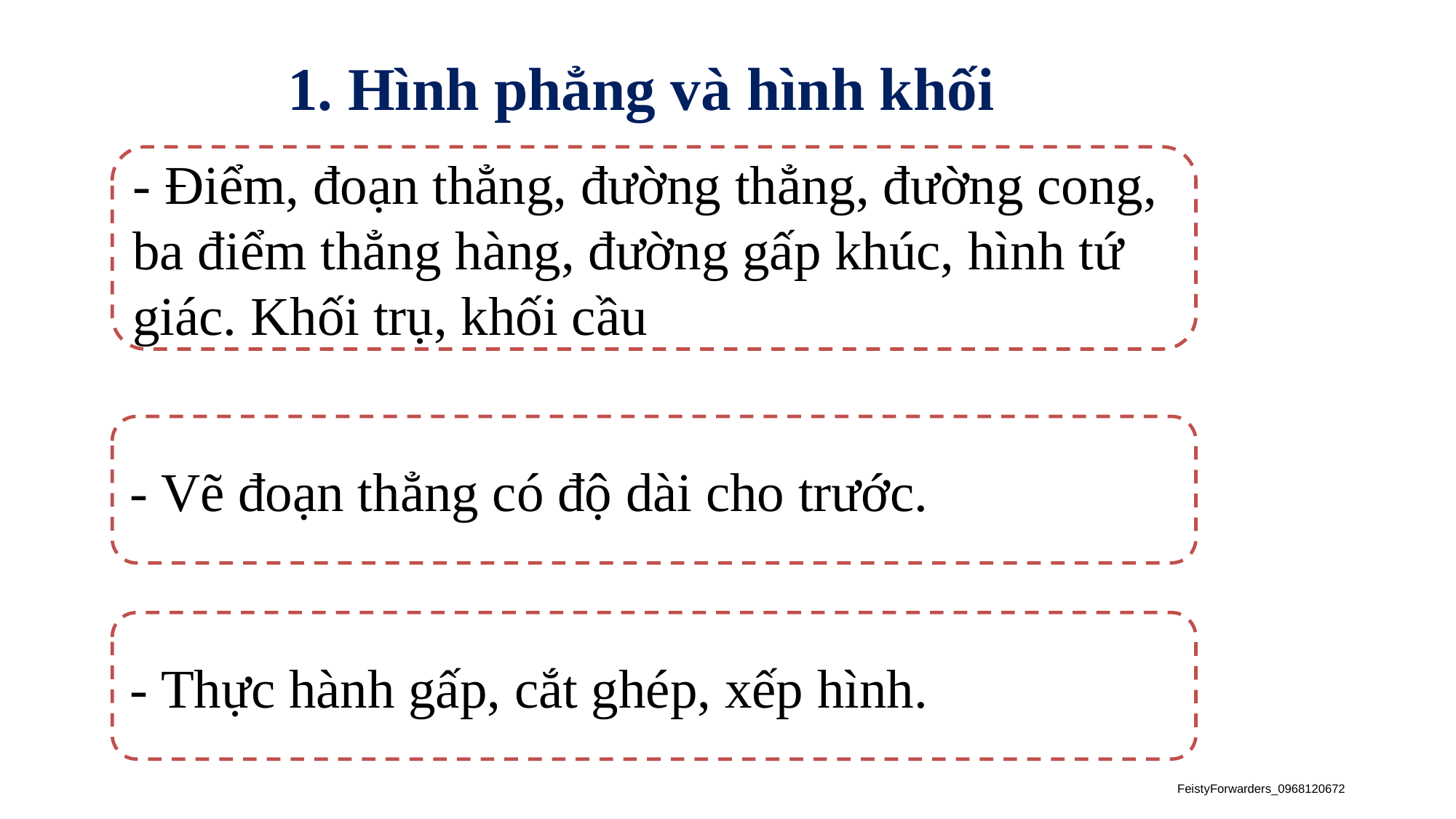

1. Hình phẳng và hình khối
- Điểm, đoạn thẳng, đường thẳng, đường cong, ba điểm thẳng hàng, đường gấp khúc, hình tứ giác. Khối trụ, khối cầu
- Vẽ đoạn thẳng có độ dài cho trước.
- Thực hành gấp, cắt ghép, xếp hình.